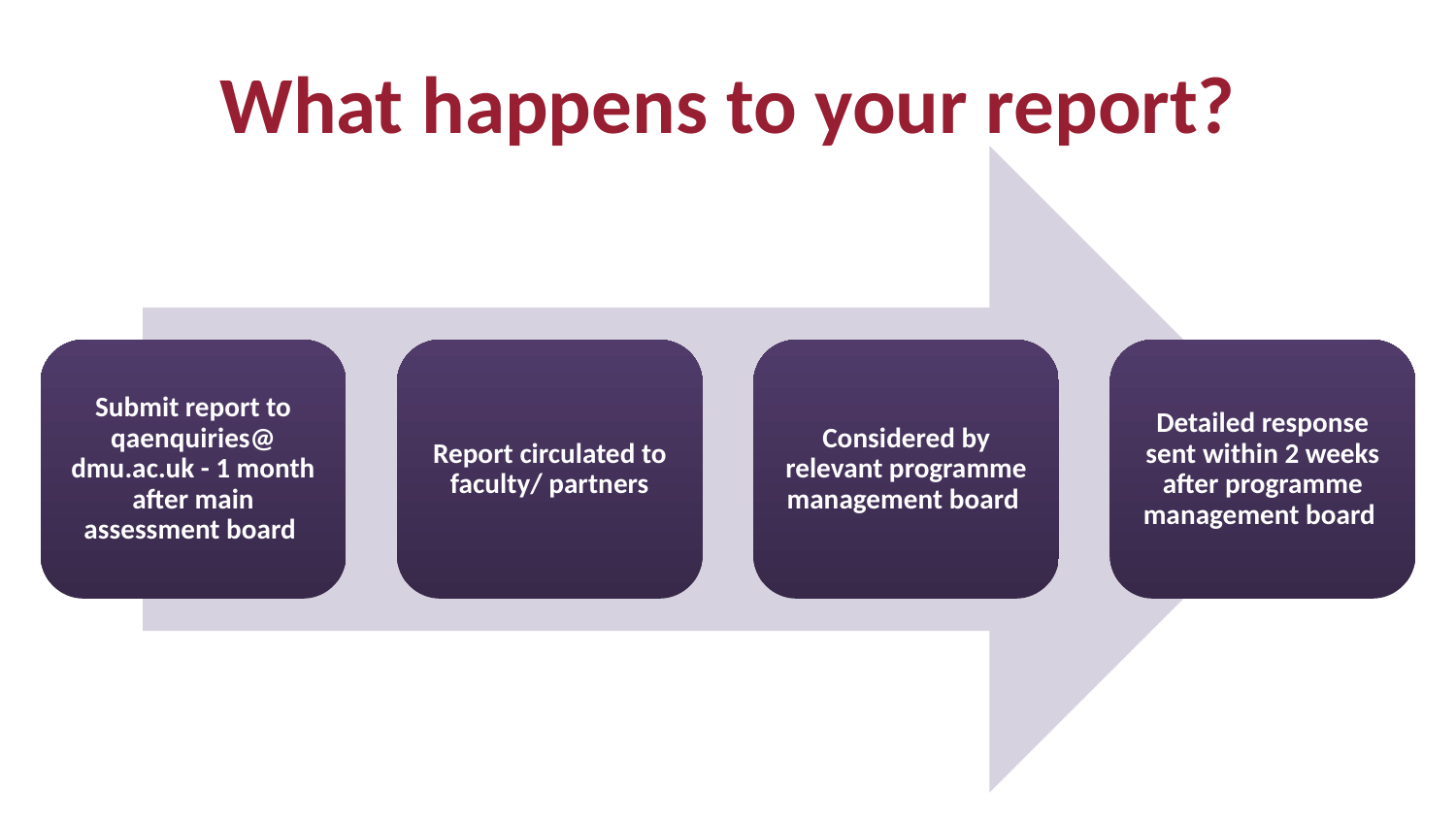

# What happens to your report?

Submit report to qaenquiries@ dmu.ac.uk - 1 month after main assessment board
Report circulated to faculty/ partners
Considered by relevant programme management board
Detailed response sent within 2 weeks after programme management board